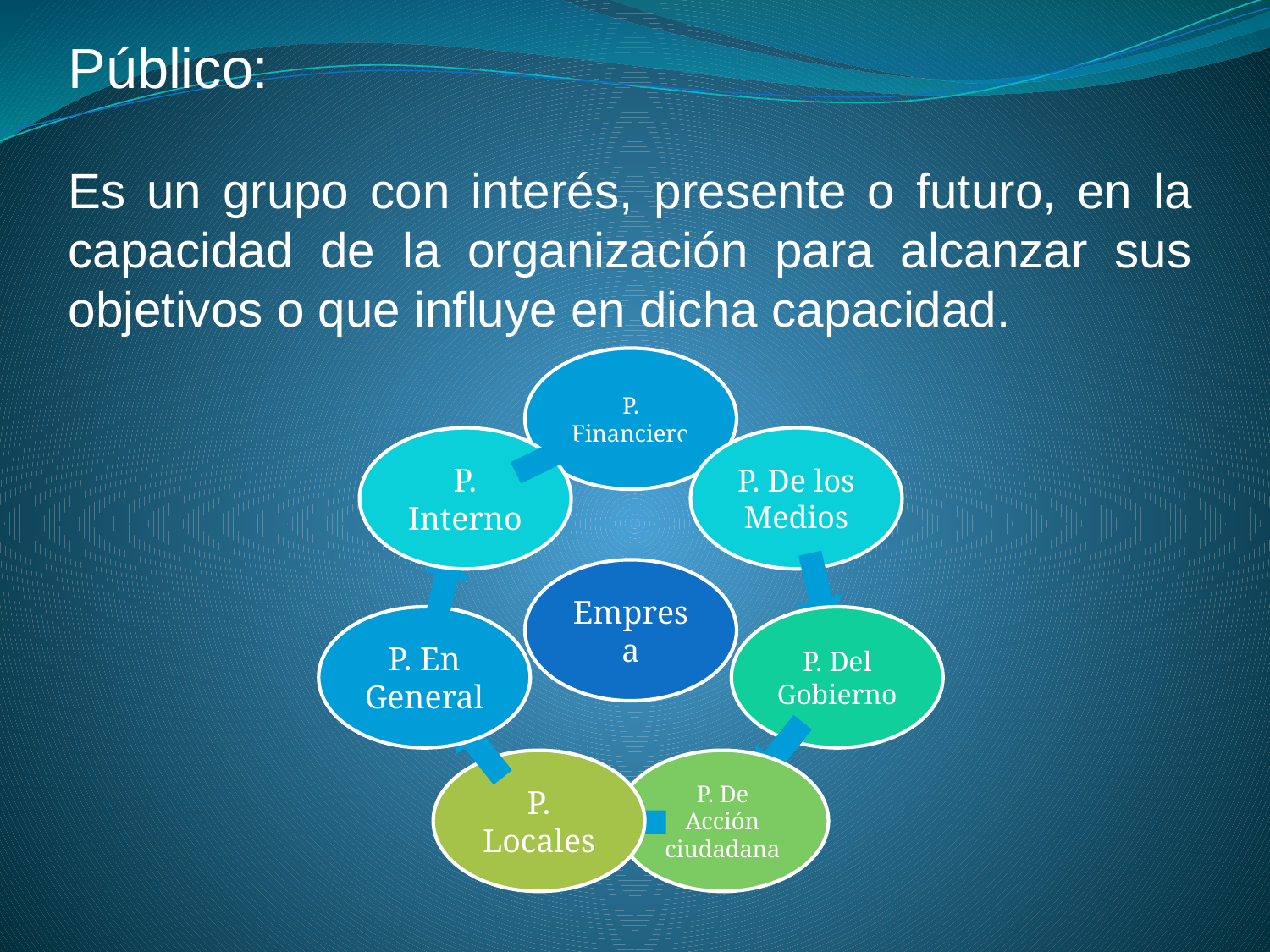

Público:

Es un grupo con interés, presente o futuro, en la capacidad de la organización para alcanzar sus objetivos o que influye en dicha capacidad.
Empresa
P. Financiero
P. De los Medios
P. Del Gobierno
P. De Acción ciudadana
P. En General
P. Locales
P. Interno